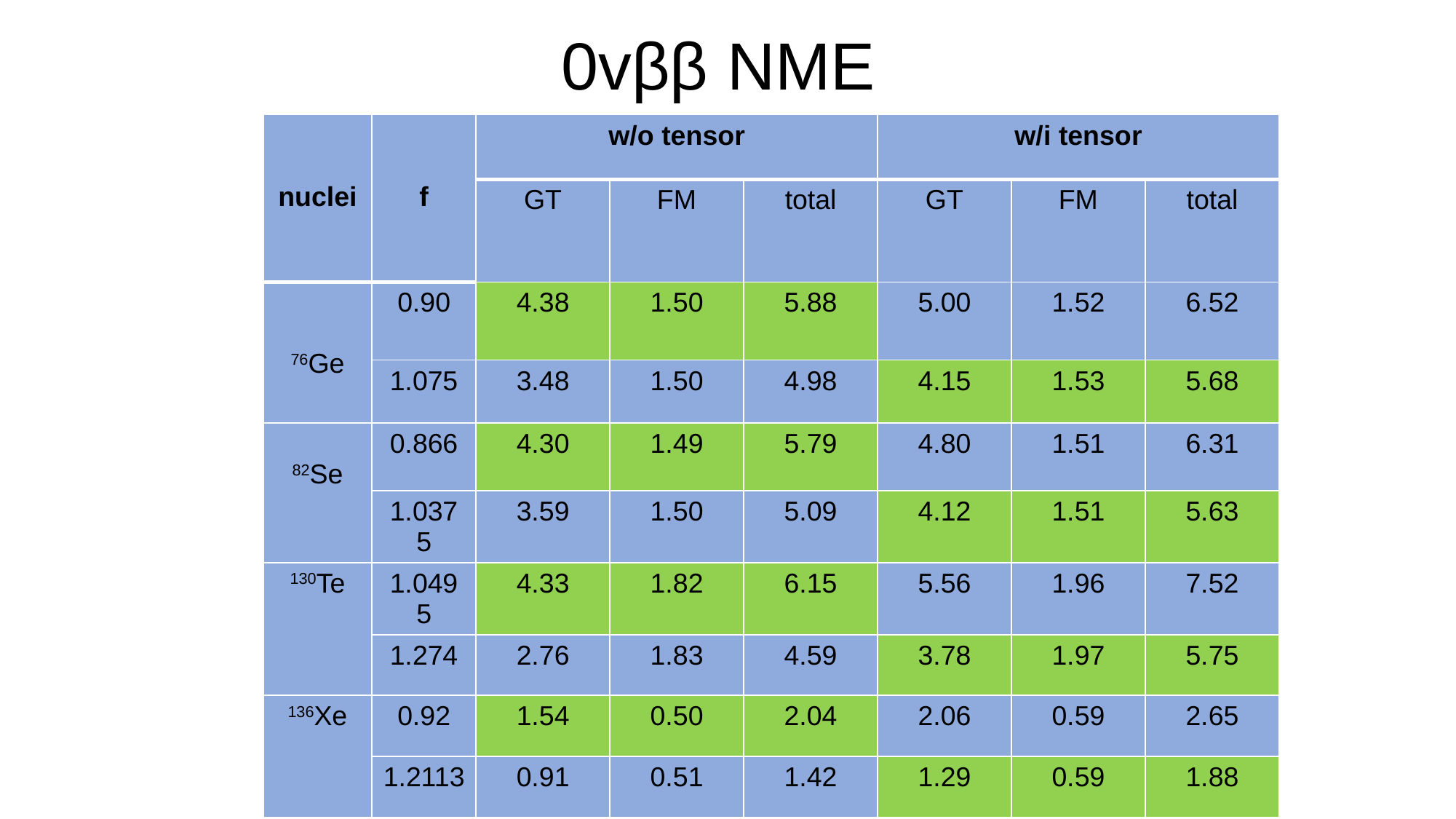

# 0vββ NME
| nuclei | f | w/o tensor |  |  | w/i tensor |  |  |
| --- | --- | --- | --- | --- | --- | --- | --- |
|  |  | GT | FM | total | GT | FM | total |
| 76Ge | 0.90 | 4.38 | 1.50 | 5.88 | 5.00 | 1.52 | 6.52 |
|  | 1.075 | 3.48 | 1.50 | 4.98 | 4.15 | 1.53 | 5.68 |
| 82Se | 0.866 | 4.30 | 1.49 | 5.79 | 4.80 | 1.51 | 6.31 |
|  | 1.0375 | 3.59 | 1.50 | 5.09 | 4.12 | 1.51 | 5.63 |
| 130Te | 1.0495 | 4.33 | 1.82 | 6.15 | 5.56 | 1.96 | 7.52 |
|  | 1.274 | 2.76 | 1.83 | 4.59 | 3.78 | 1.97 | 5.75 |
| 136Xe | 0.92 | 1.54 | 0.50 | 2.04 | 2.06 | 0.59 | 2.65 |
|  | 1.2113 | 0.91 | 0.51 | 1.42 | 1.29 | 0.59 | 1.88 |